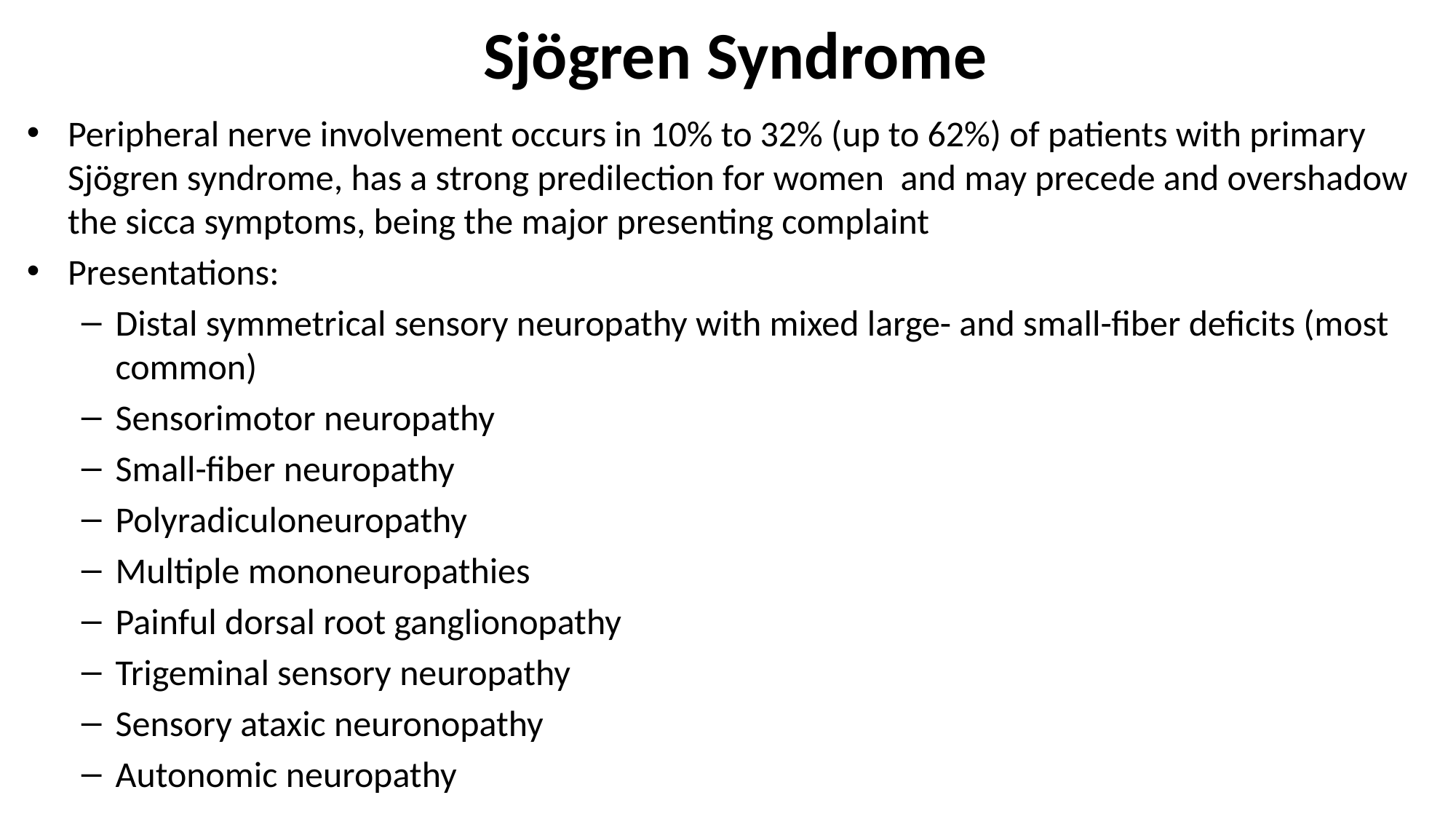

# Sjögren Syndrome
Peripheral nerve involvement occurs in 10% to 32% (up to 62%) of patients with primary Sjögren syndrome, has a strong predilection for women  and may precede and overshadow the sicca symptoms, being the major presenting complaint
Presentations:
Distal symmetrical sensory neuropathy with mixed large- and small-fiber deficits (most common)
Sensorimotor neuropathy
Small-fiber neuropathy
Polyradiculoneuropathy
Multiple mononeuropathies
Painful dorsal root ganglionopathy
Trigeminal sensory neuropathy
Sensory ataxic neuronopathy
Autonomic neuropathy